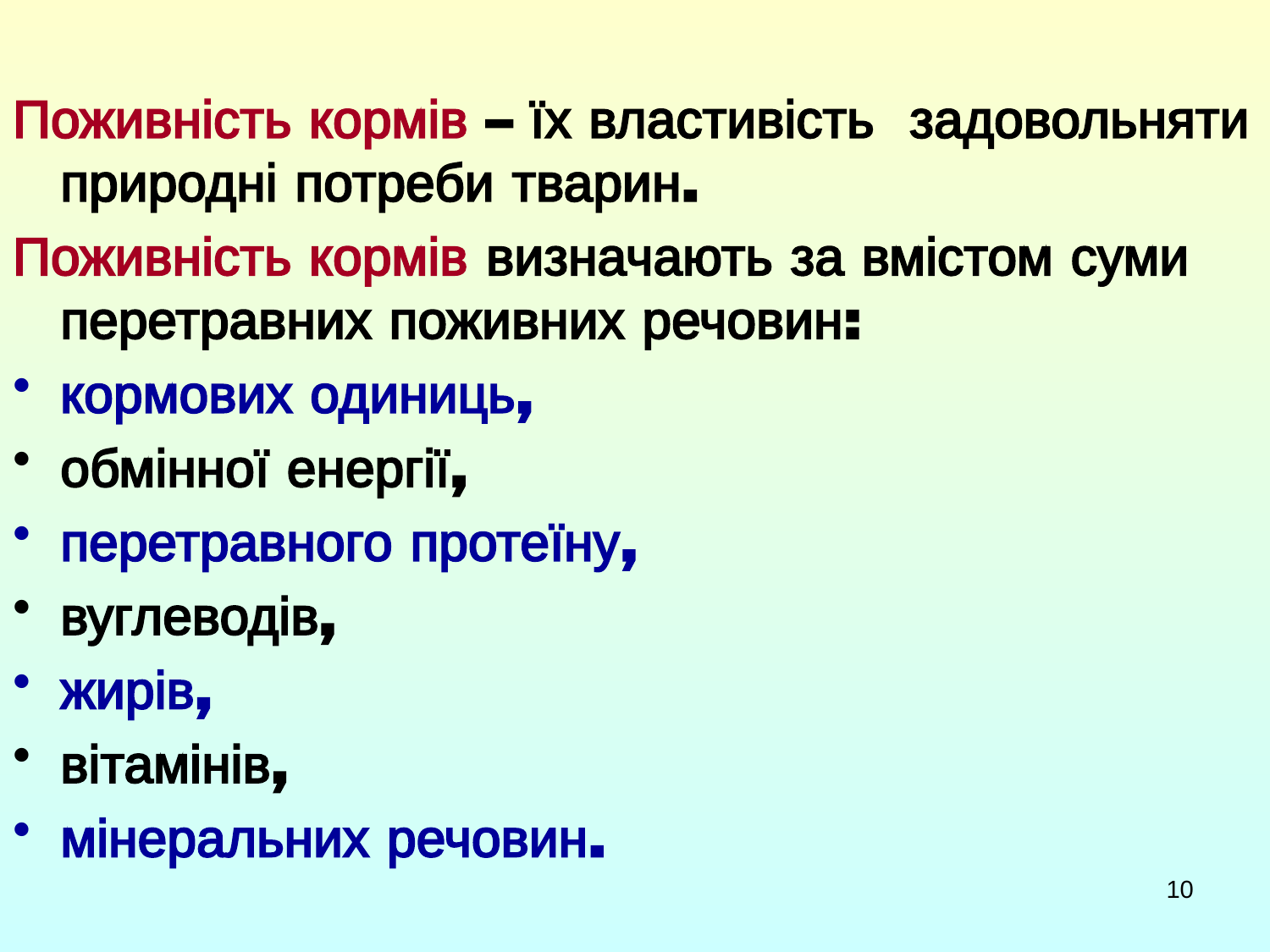

Поживність кормів – їх властивість  задовольняти природні потреби тварин.
Поживність кормів визначають за вмістом суми перетравних поживних речовин:
кормових одиниць,
обмінної енергії,
перетравного протеїну,
вуглеводів,
жирів,
вітамінів,
мінеральних речовин.
10